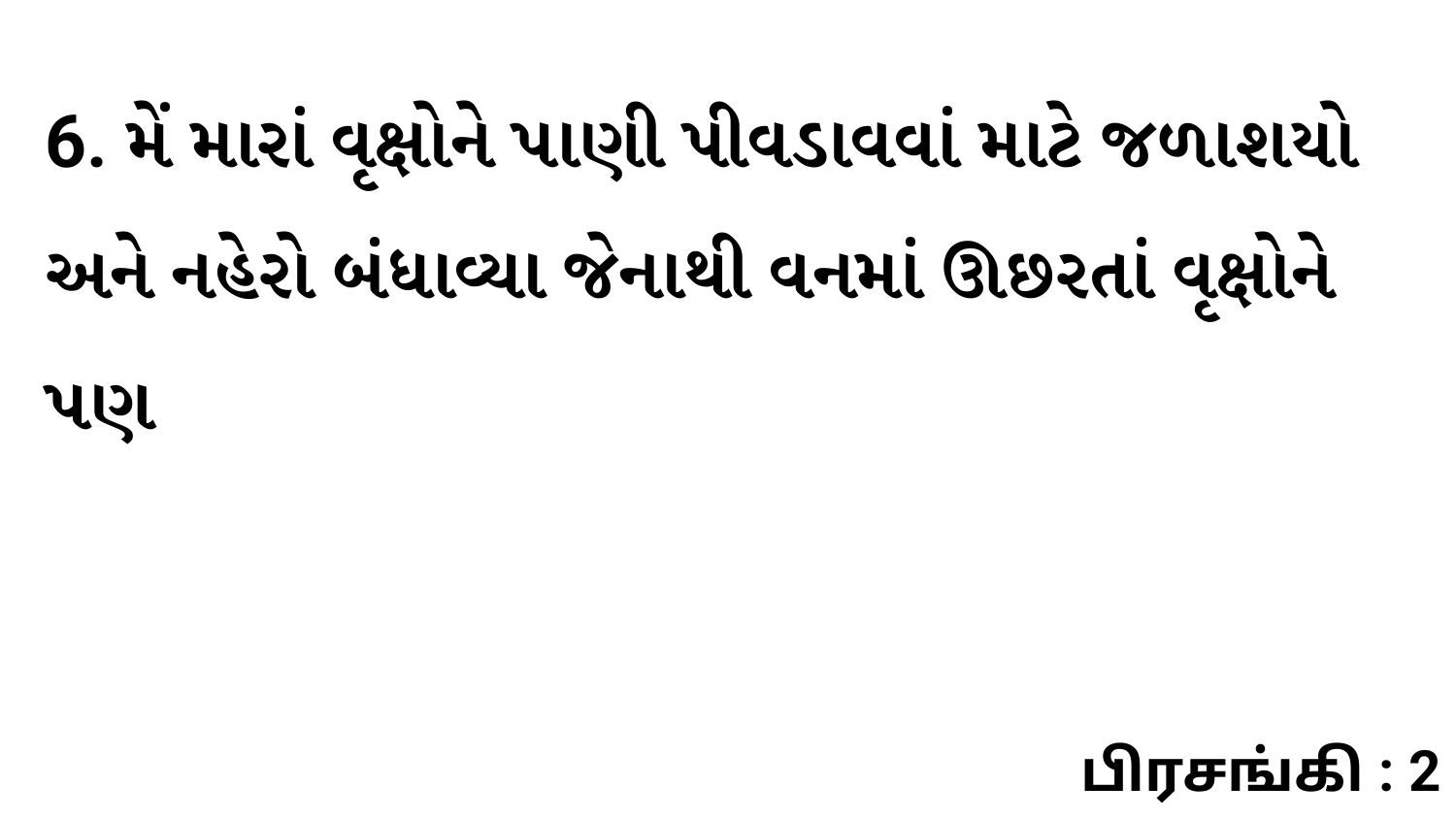

6. મેં મારાં વૃક્ષોને પાણી પીવડાવવાં માટે જળાશયો અને નહેરો બંધાવ્યા જેનાથી વનમાં ઊછરતાં વૃક્ષોને પણ
பிரசங்கி : 2